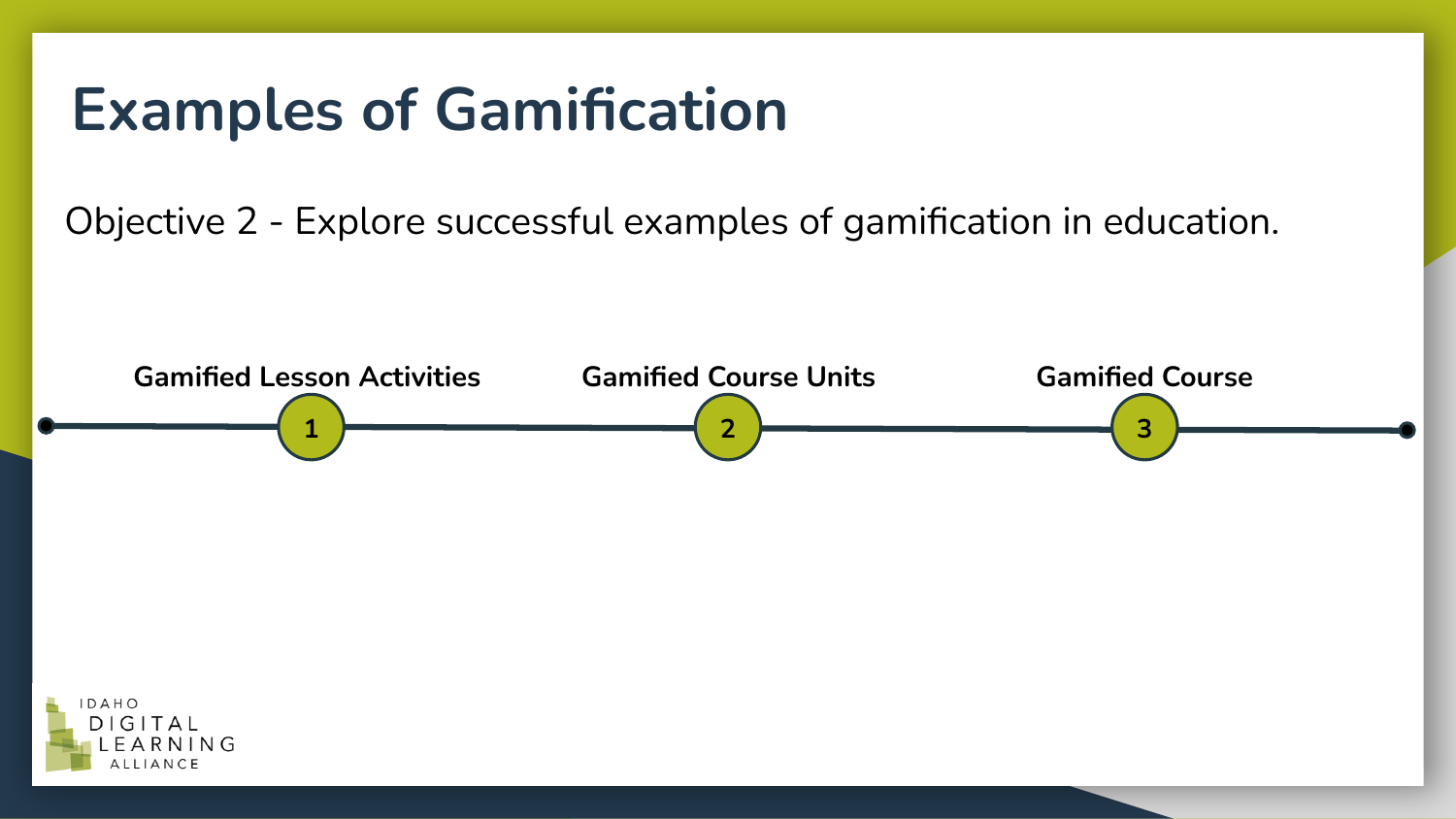

# Examples of Gamification

Objective 2 - Explore successful examples of gamification in education.
Gamified Lesson Activities
Gamified Course Units
Gamified Course

1
2
3